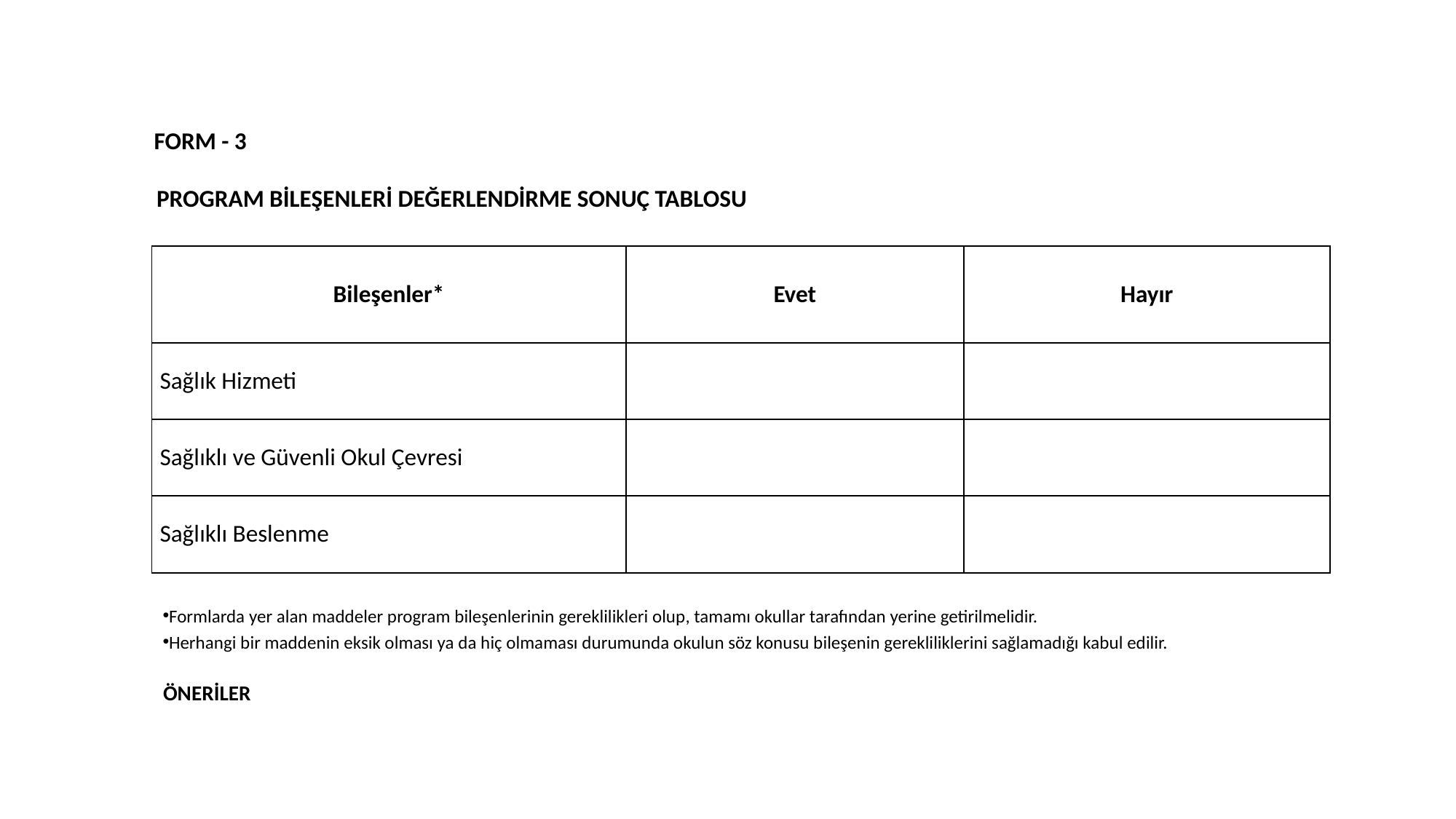

İlçe Değerlendirme Ekibi Tarafından Yapılması Gereken Çalışmalar

FORM - 3
PROGRAM BİLEŞENLERİ DEĞERLENDİRME SONUÇ TABLOSU
| Bileşenler\* | Evet | Hayır |
| --- | --- | --- |
| Sağlık Hizmeti |  |  |
| Sağlıklı ve Güvenli Okul Çevresi |  |  |
| Sağlıklı Beslenme |  |  |
Formlarda yer alan maddeler program bileşenlerinin gereklilikleri olup, tamamı okullar tarafından yerine getirilmelidir.
Herhangi bir maddenin eksik olması ya da hiç olmaması durumunda okulun söz konusu bileşenin gerekliliklerini sağlamadığı kabul edilir.
ÖNERİLER